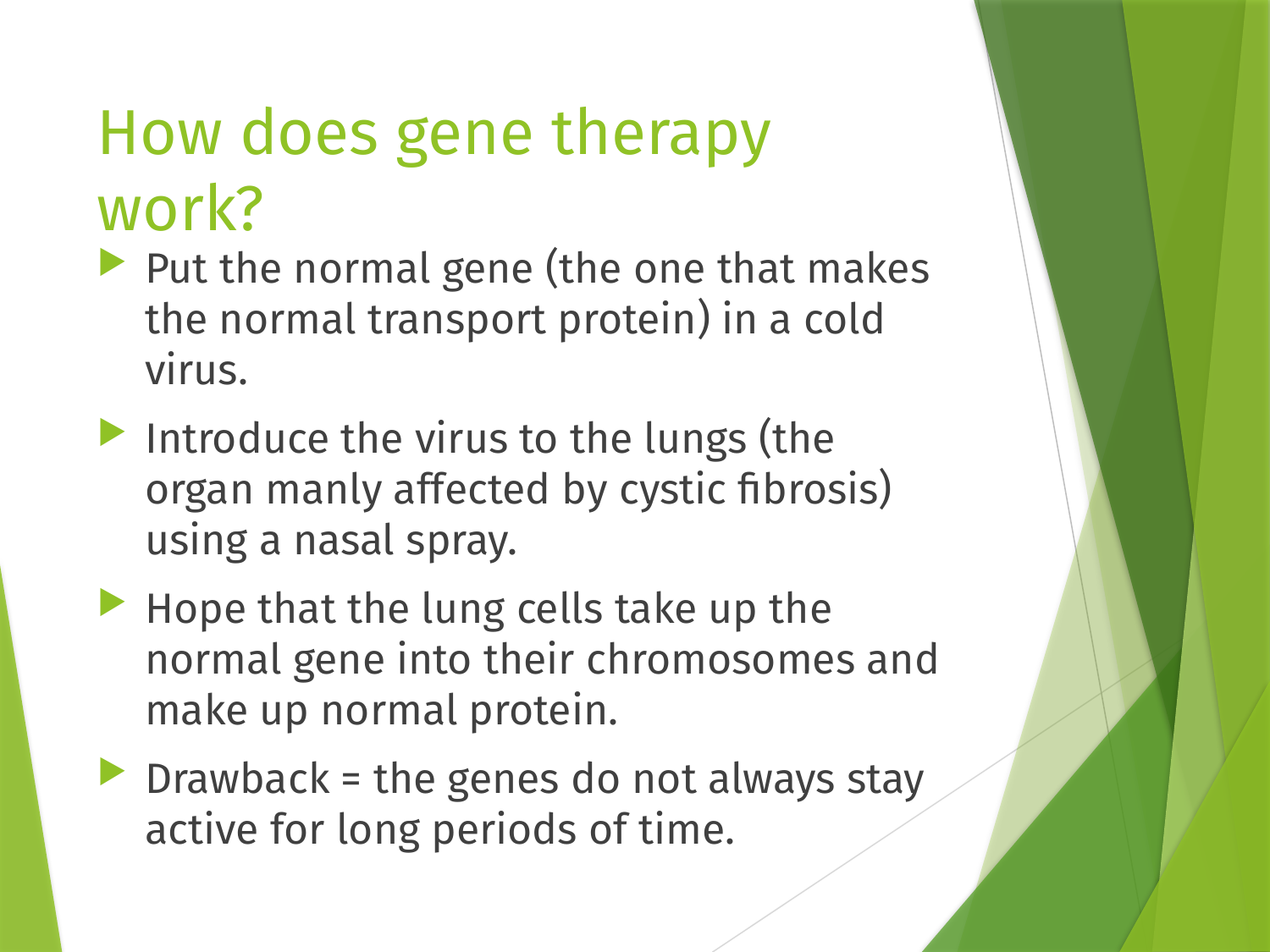

# How does gene therapy work?
Put the normal gene (the one that makes the normal transport protein) in a cold virus.
Introduce the virus to the lungs (the organ manly affected by cystic fibrosis) using a nasal spray.
Hope that the lung cells take up the normal gene into their chromosomes and make up normal protein.
Drawback = the genes do not always stay active for long periods of time.